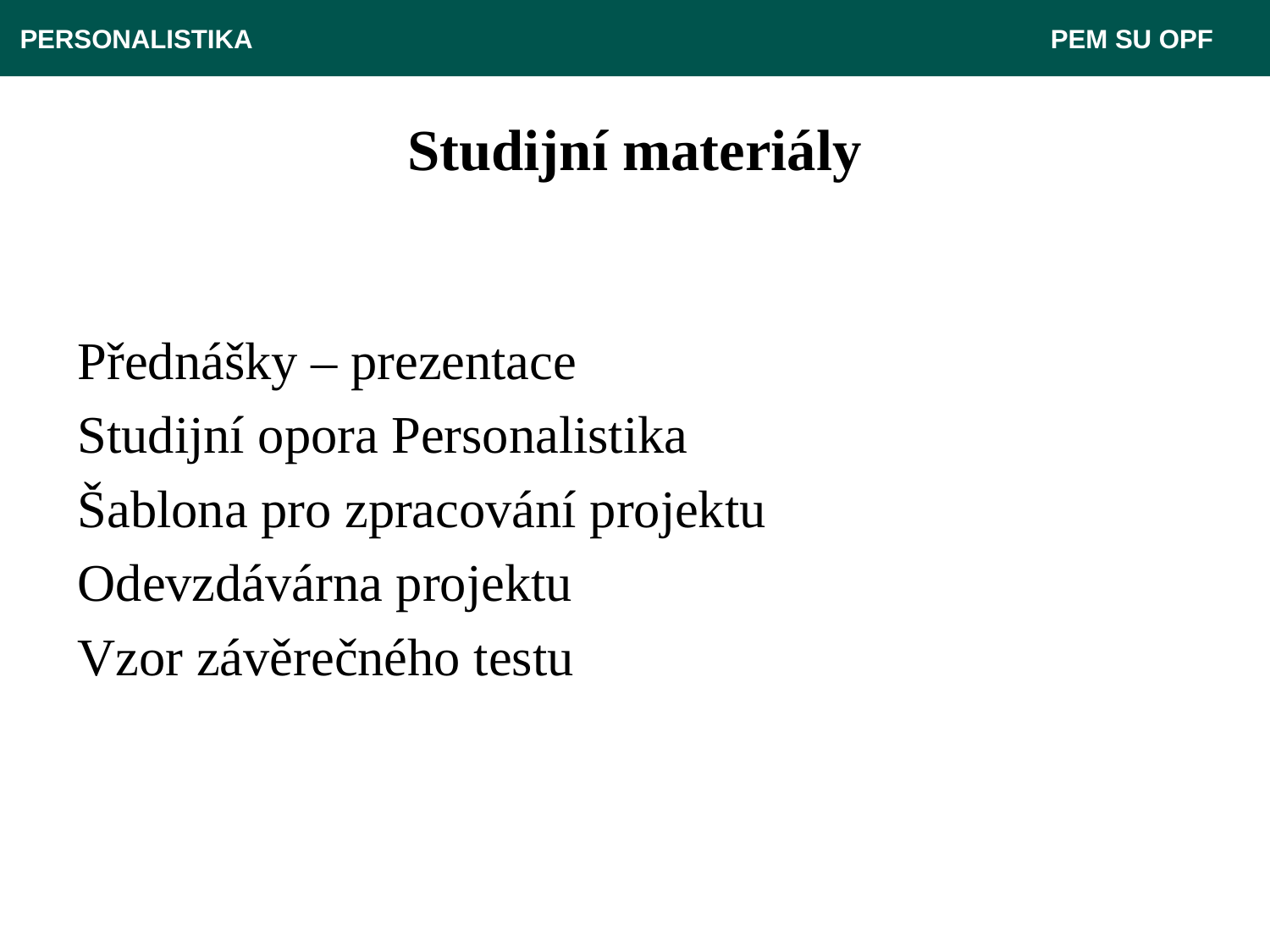

PERSONALISTIKA 							   PEM SU OPF
# Studijní materiály

Přednášky – prezentace
Studijní opora Personalistika
Šablona pro zpracování projektu
Odevzdávárna projektu
Vzor závěrečného testu